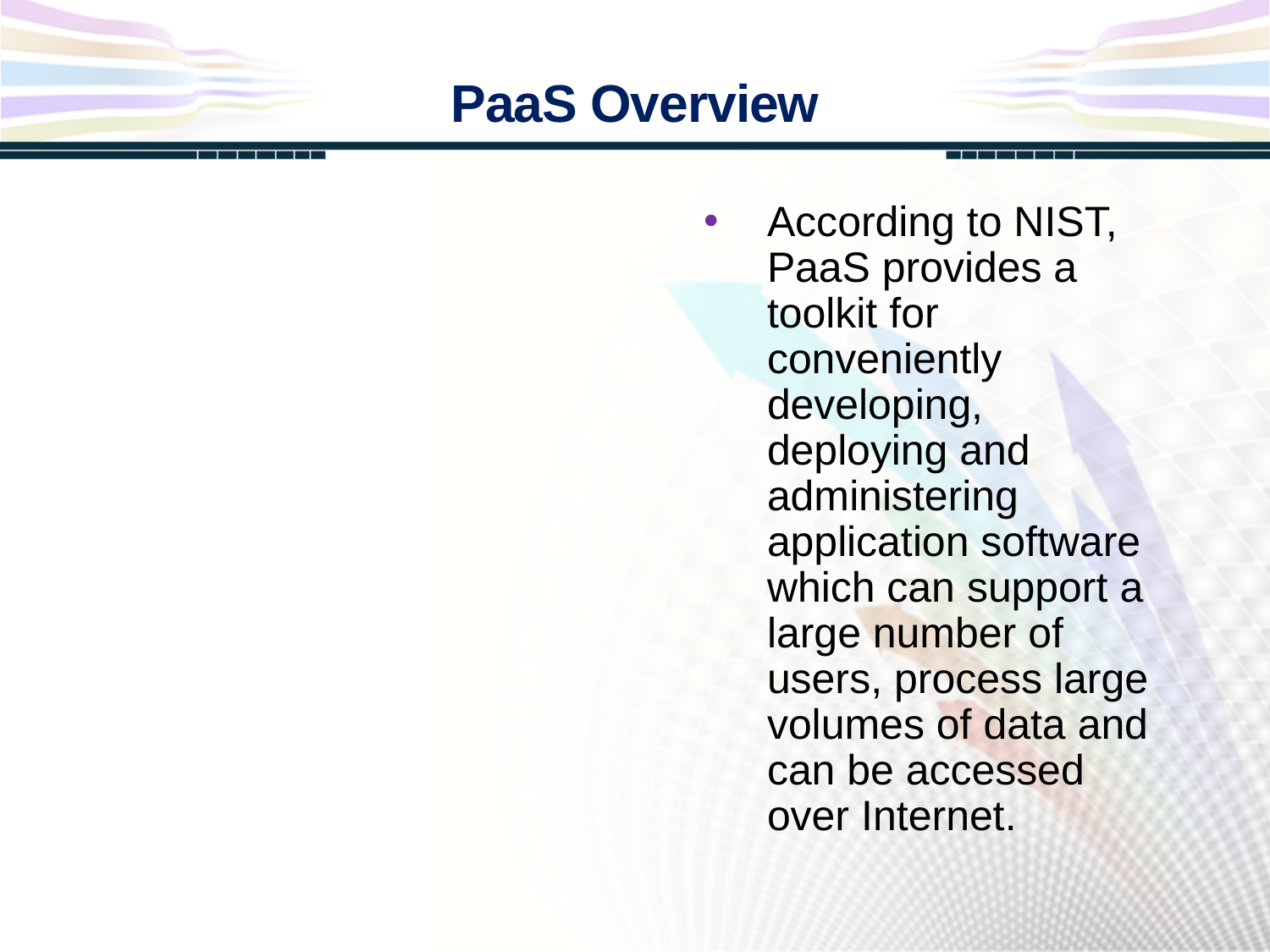

PaaS Overview
According to NIST, PaaS provides a toolkit for conveniently developing, deploying and administering application software which can support a large number of users, process large volumes of data and can be accessed over Internet.